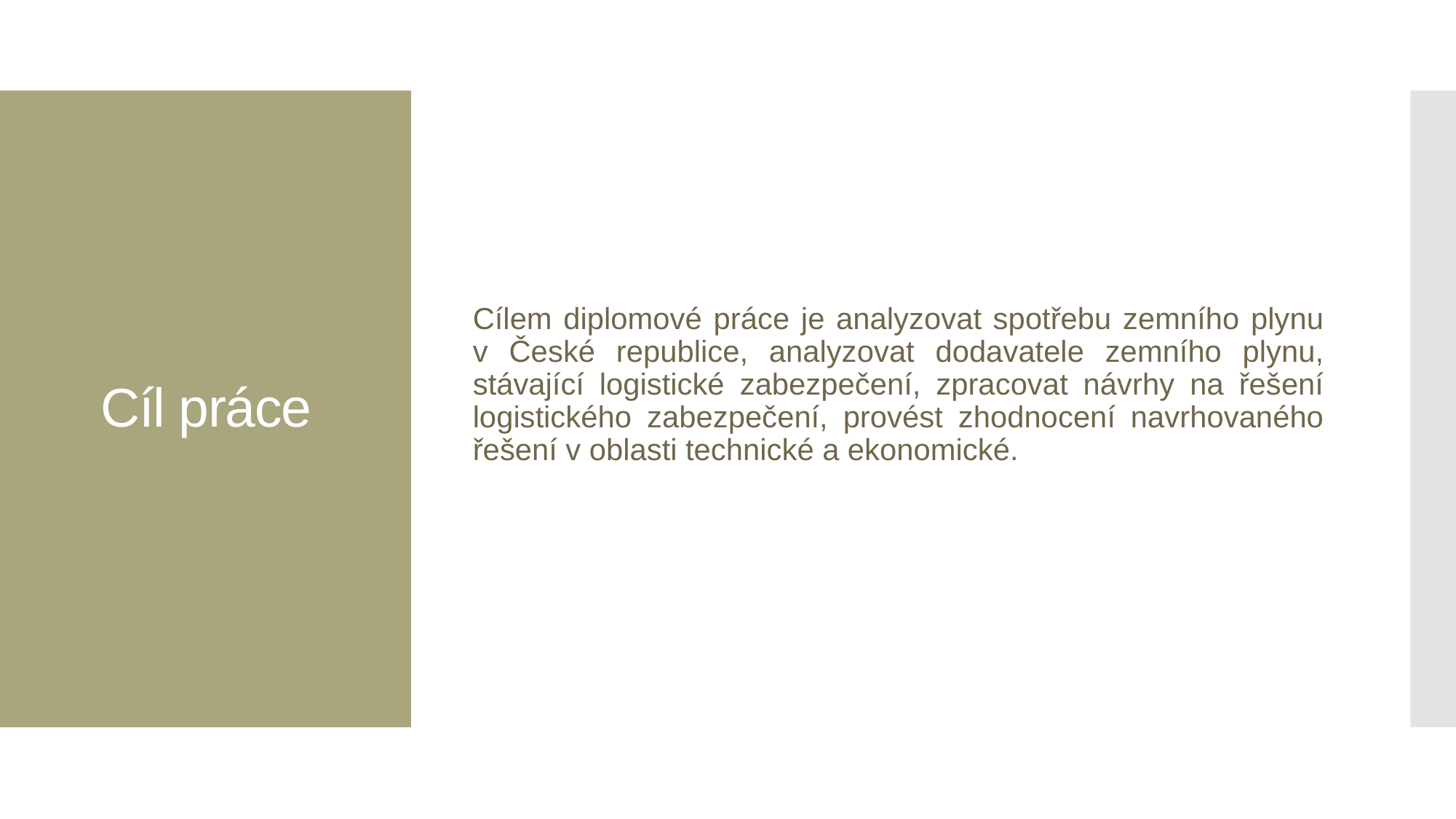

Cílem diplomové práce je analyzovat spotřebu zemního plynu v České republice, analyzovat dodavatele zemního plynu, stávající logistické zabezpečení, zpracovat návrhy na řešení logistického zabezpečení, provést zhodnocení navrhovaného řešení v oblasti technické a ekonomické.

# Cíl práce